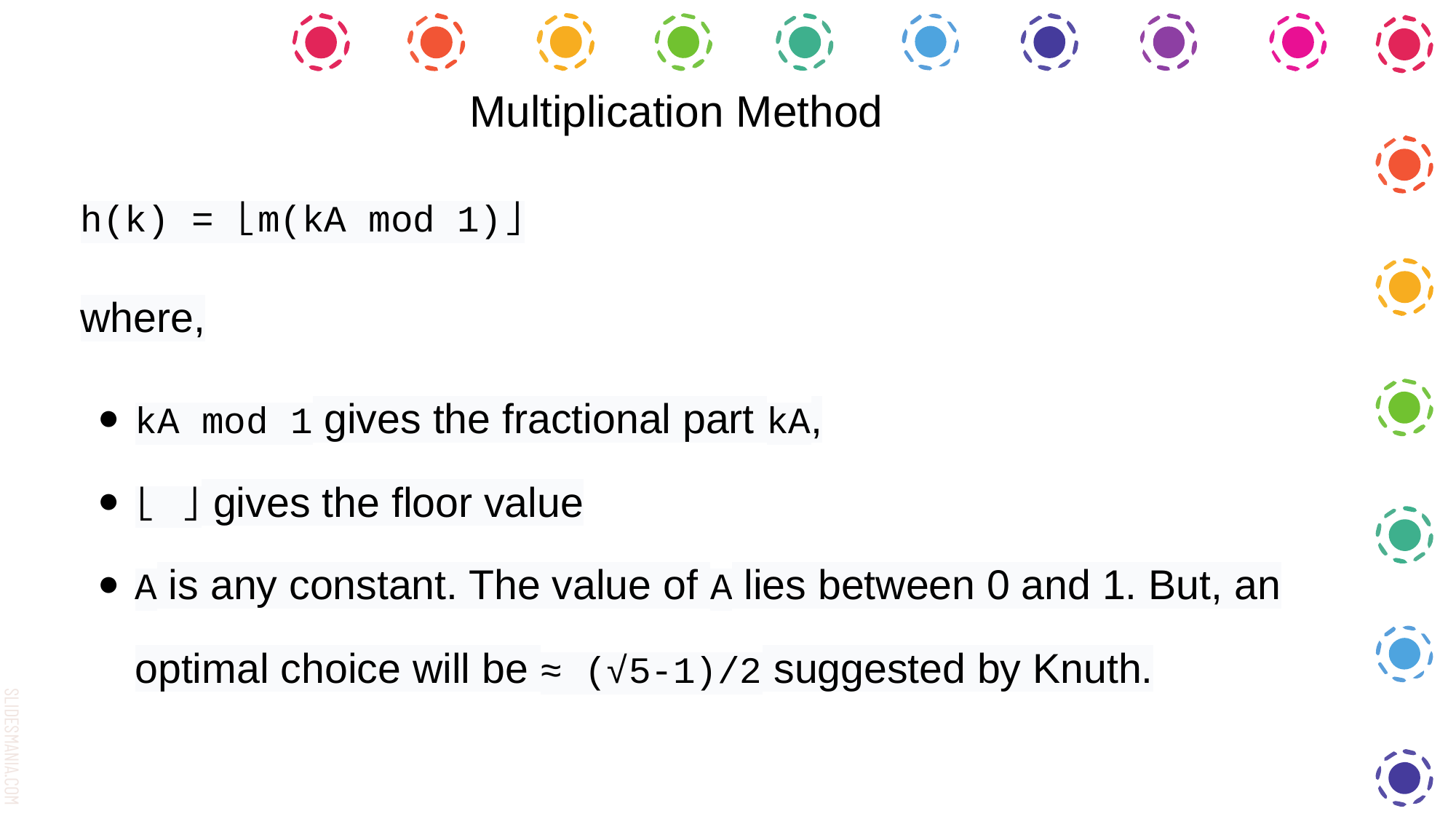

Multiplication Method
h(k) = ⌊m(kA mod 1)⌋
where,
kA mod 1 gives the fractional part kA,
⌊ ⌋ gives the floor value
A is any constant. The value of A lies between 0 and 1. But, an optimal choice will be ≈ (√5-1)/2 suggested by Knuth.